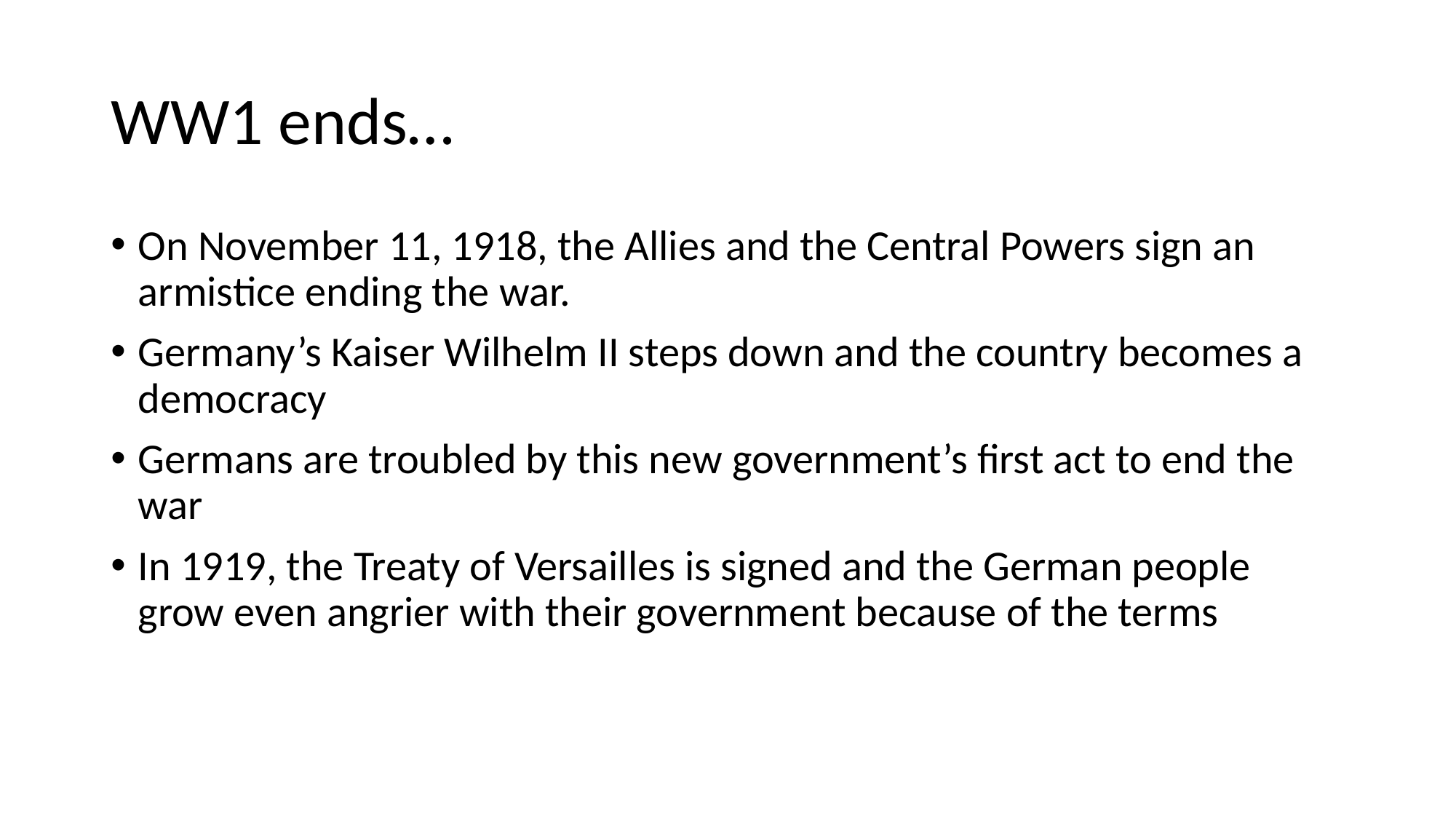

# WW1 ends…
On November 11, 1918, the Allies and the Central Powers sign an armistice ending the war.
Germany’s Kaiser Wilhelm II steps down and the country becomes a democracy
Germans are troubled by this new government’s first act to end the war
In 1919, the Treaty of Versailles is signed and the German people grow even angrier with their government because of the terms